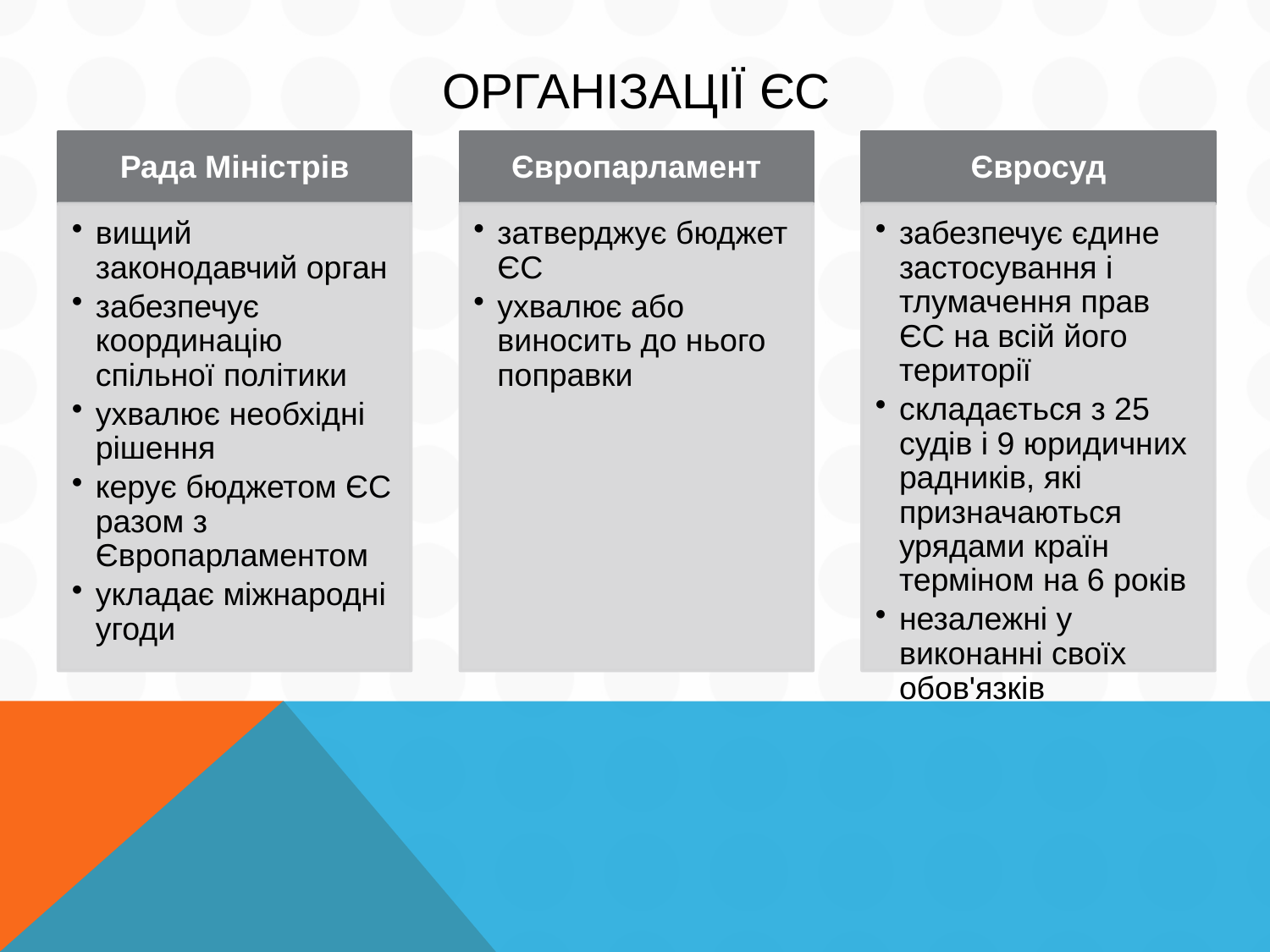

# Організації ЄС
Рада Міністрів
вищий законодавчий орган
забезпечує координацію спільної політики
ухвалює необхідні рішення
керує бюджетом ЄС разом з Європарламентом
укладає міжнародні угоди
Європарламент
затверджує бюджет ЄС
ухвалює або виносить до нього поправки
Євросуд
забезпечує єдине застосування і тлумачення прав ЄС на всій його території
cкладається з 25 судів і 9 юридичних радників, які призначаються урядами країн терміном на 6 років
незалежні у виконанні своїх обов'язків